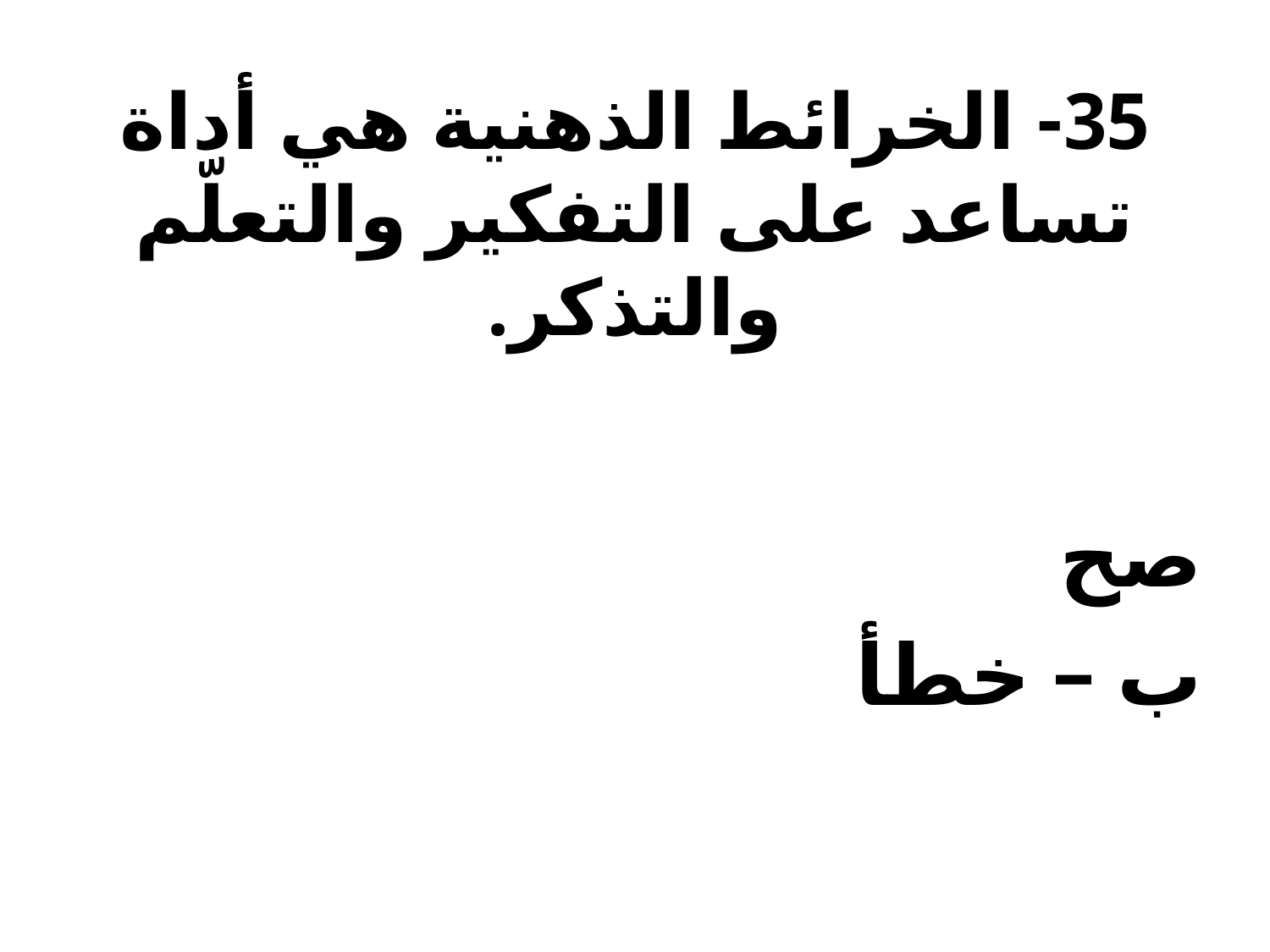

# 35- الخرائط الذهنية هي أداة تساعد على التفكير والتعلّم والتذكر.
صح
ب – خطأ